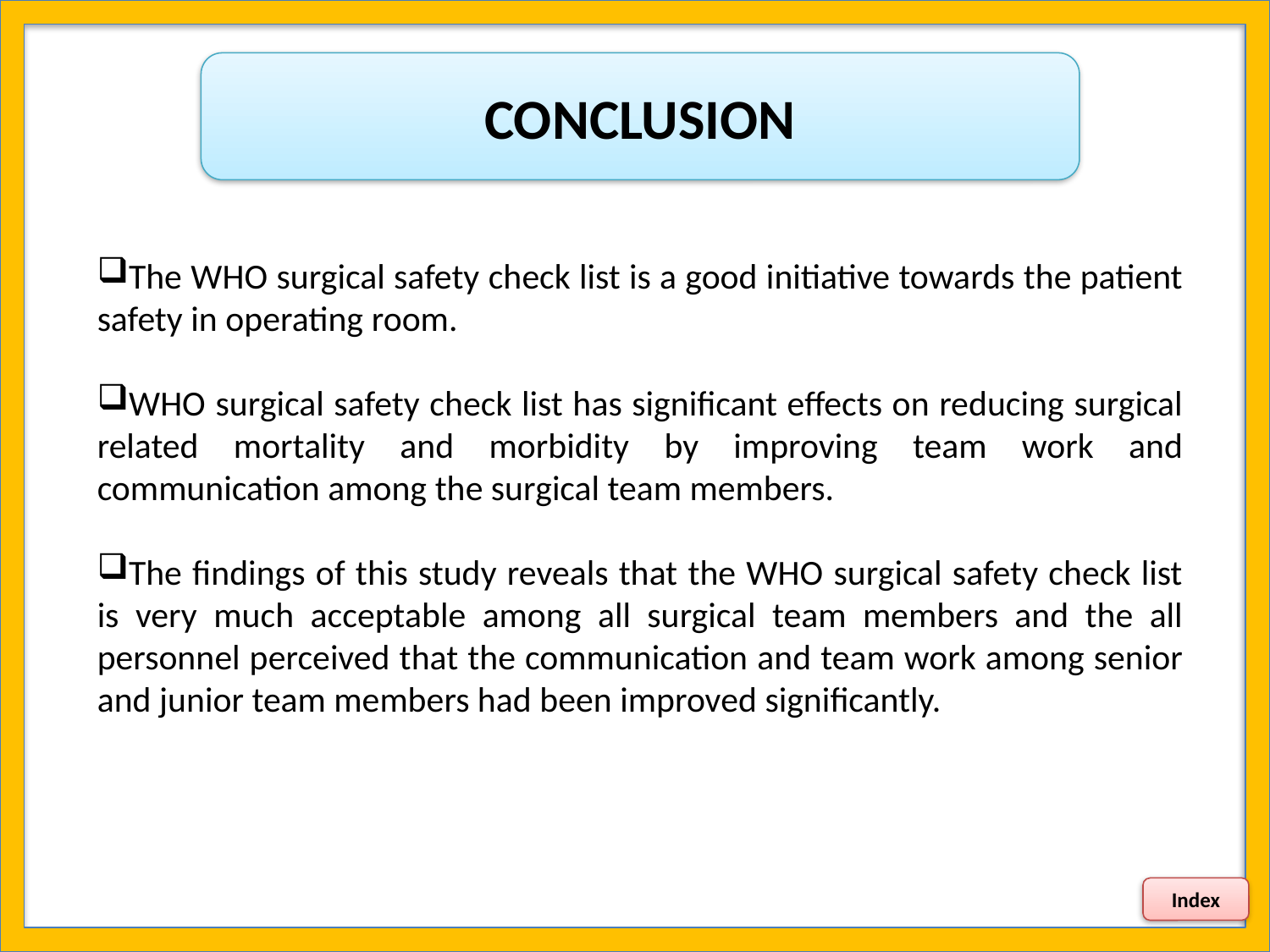

CONCLUSION
The WHO surgical safety check list is a good initiative towards the patient safety in operating room.

WHO surgical safety check list has significant effects on reducing surgical related mortality and morbidity by improving team work and communication among the surgical team members.

The findings of this study reveals that the WHO surgical safety check list is very much acceptable among all surgical team members and the all personnel perceived that the communication and team work among senior and junior team members had been improved significantly.
Index